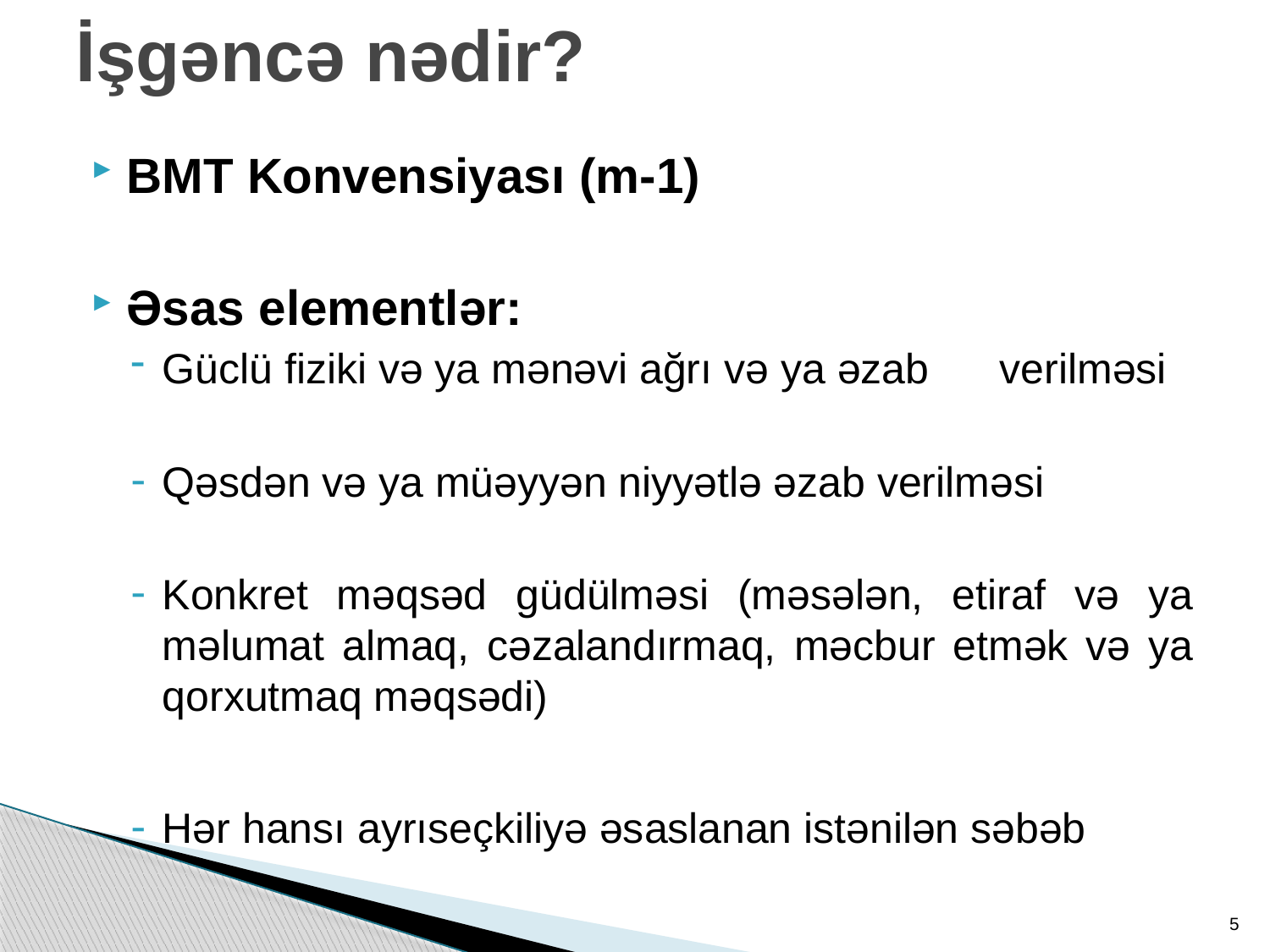

# İşgəncə nədir?
BMT Konvensiyası (m-1)

Əsas elementlər:
Güclü fiziki və ya mənəvi ağrı və ya əzab      verilməsi

Qəsdən və ya müəyyən niyyətlə əzab verilməsi

Konkret məqsəd güdülməsi (məsələn, etiraf və ya məlumat almaq, cəzalandırmaq, məcbur etmək və ya qorxutmaq məqsədi)

Hər hansı ayrıseçkiliyə əsaslanan istənilən səbəb

5